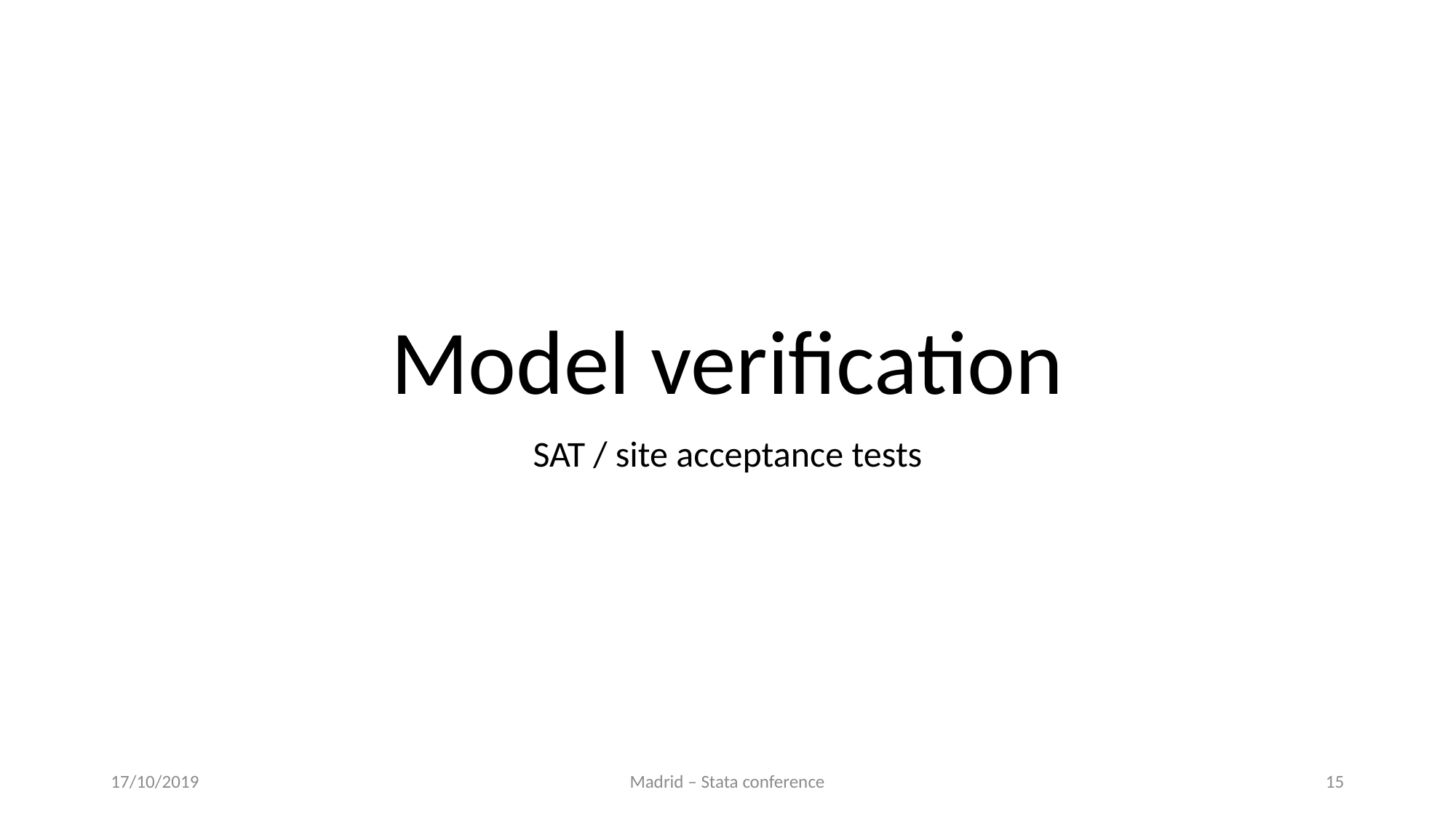

# Model verification
SAT / site acceptance tests
17/10/2019
Madrid – Stata conference
15